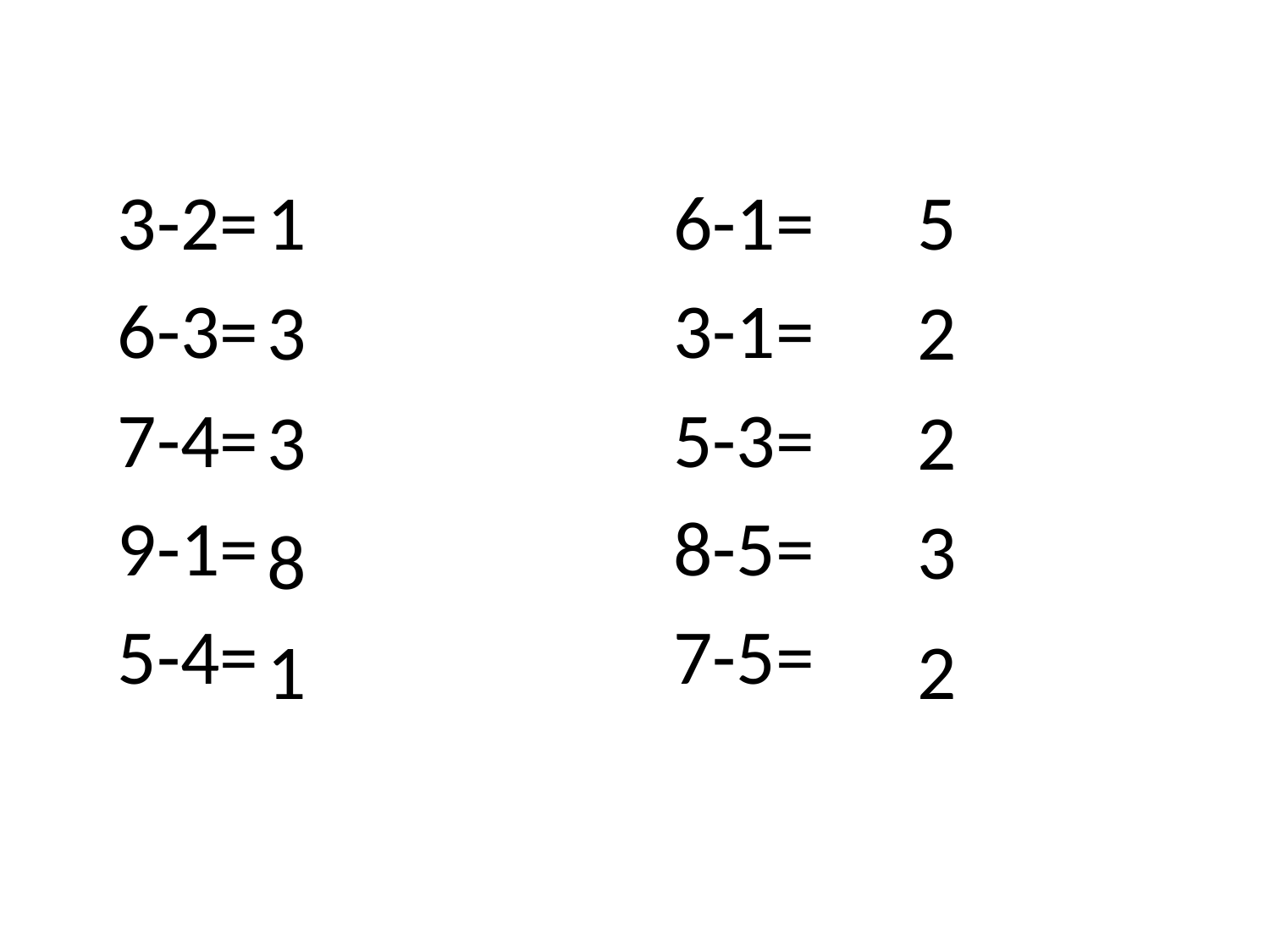

3-2=				6-1=
6-3=				3-1=
7-4=				5-3=
9-1=				8-5=
5-4=				7-5=

1
5
3
2
3
2
3
8
1
2